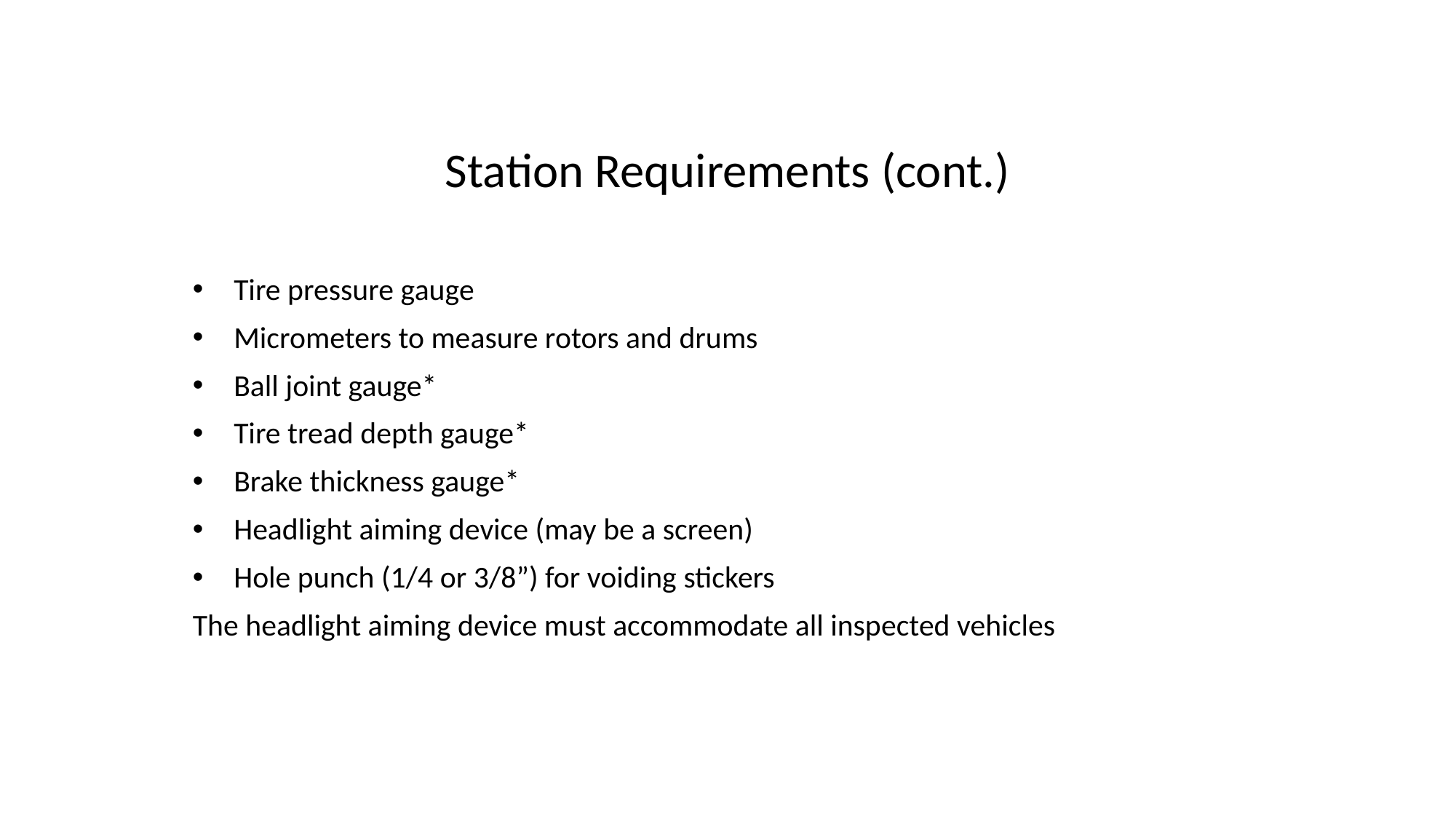

# Station Requirements (cont.)
Tire pressure gauge
Micrometers to measure rotors and drums
Ball joint gauge*
Tire tread depth gauge*
Brake thickness gauge*
Headlight aiming device (may be a screen)
Hole punch (1/4 or 3/8”) for voiding stickers
The headlight aiming device must accommodate all inspected vehicles